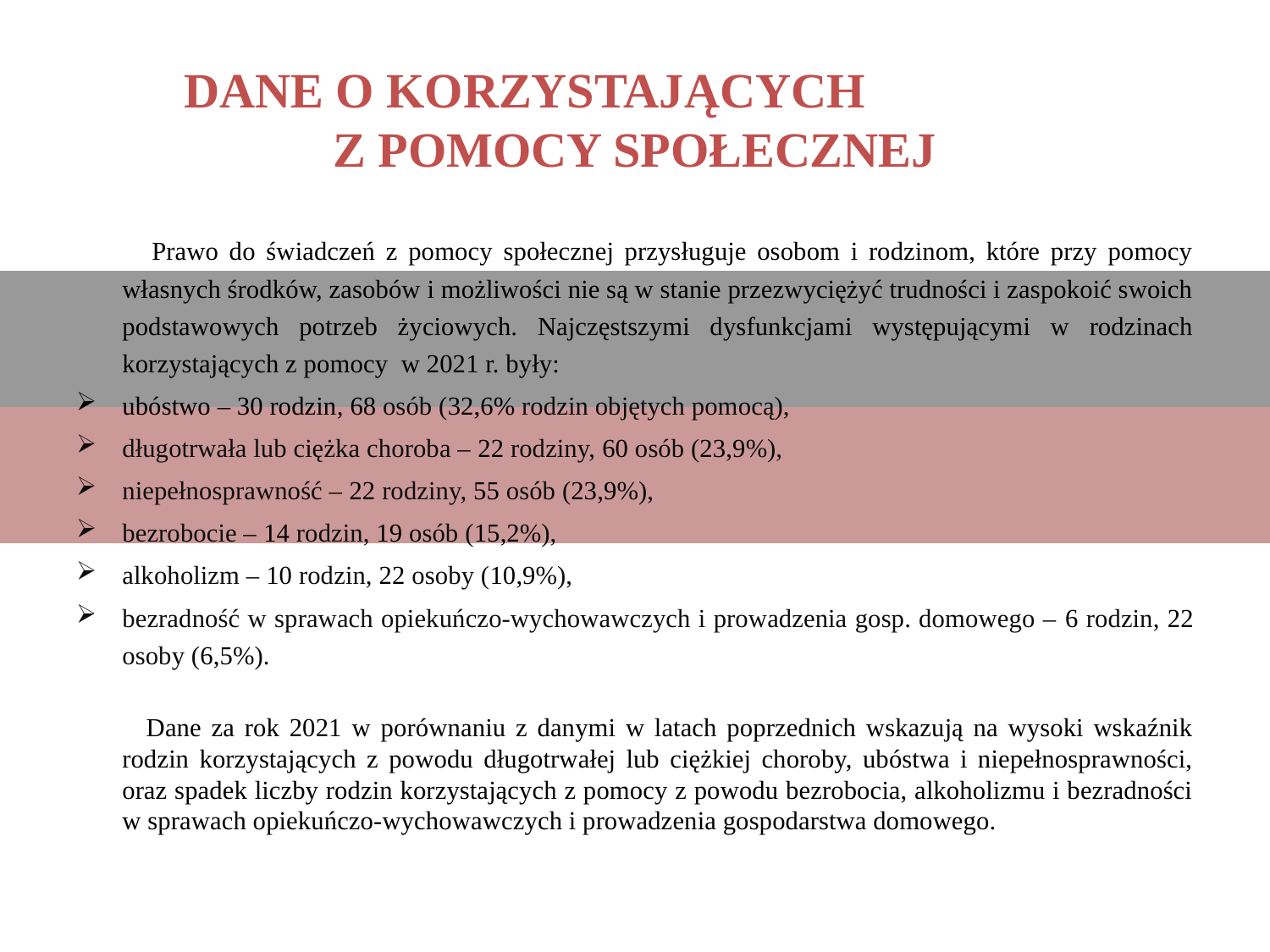

# DANE O KORZYSTAJĄCYCH Z POMOCY SPOŁECZNEJ
       Prawo do świadczeń z pomocy społecznej przysługuje osobom i rodzinom, które przy pomocy własnych środków, zasobów i możliwości nie są w stanie przezwyciężyć trudności i zaspokoić swoich podstawowych potrzeb życiowych. Najczęstszymi dysfunkcjami występującymi w rodzinach korzystających z pomocy  w 2021 r. były:
ubóstwo – 30 rodzin, 68 osób (32,6% rodzin objętych pomocą),
długotrwała lub ciężka choroba – 22 rodziny, 60 osób (23,9%),
niepełnosprawność – 22 rodziny, 55 osób (23,9%),
bezrobocie – 14 rodzin, 19 osób (15,2%),
alkoholizm – 10 rodzin, 22 osoby (10,9%),
bezradność w sprawach opiekuńczo-wychowawczych i prowadzenia gosp. domowego – 6 rodzin, 22 osoby (6,5%).

       Dane za rok 2021 w porównaniu z danymi w latach poprzednich wskazują na wysoki wskaźnik rodzin korzystających z powodu długotrwałej lub ciężkiej choroby, ubóstwa i niepełnosprawności, oraz spadek liczby rodzin korzystających z pomocy z powodu bezrobocia, alkoholizmu i bezradności w sprawach opiekuńczo-wychowawczych i prowadzenia gospodarstwa domowego.